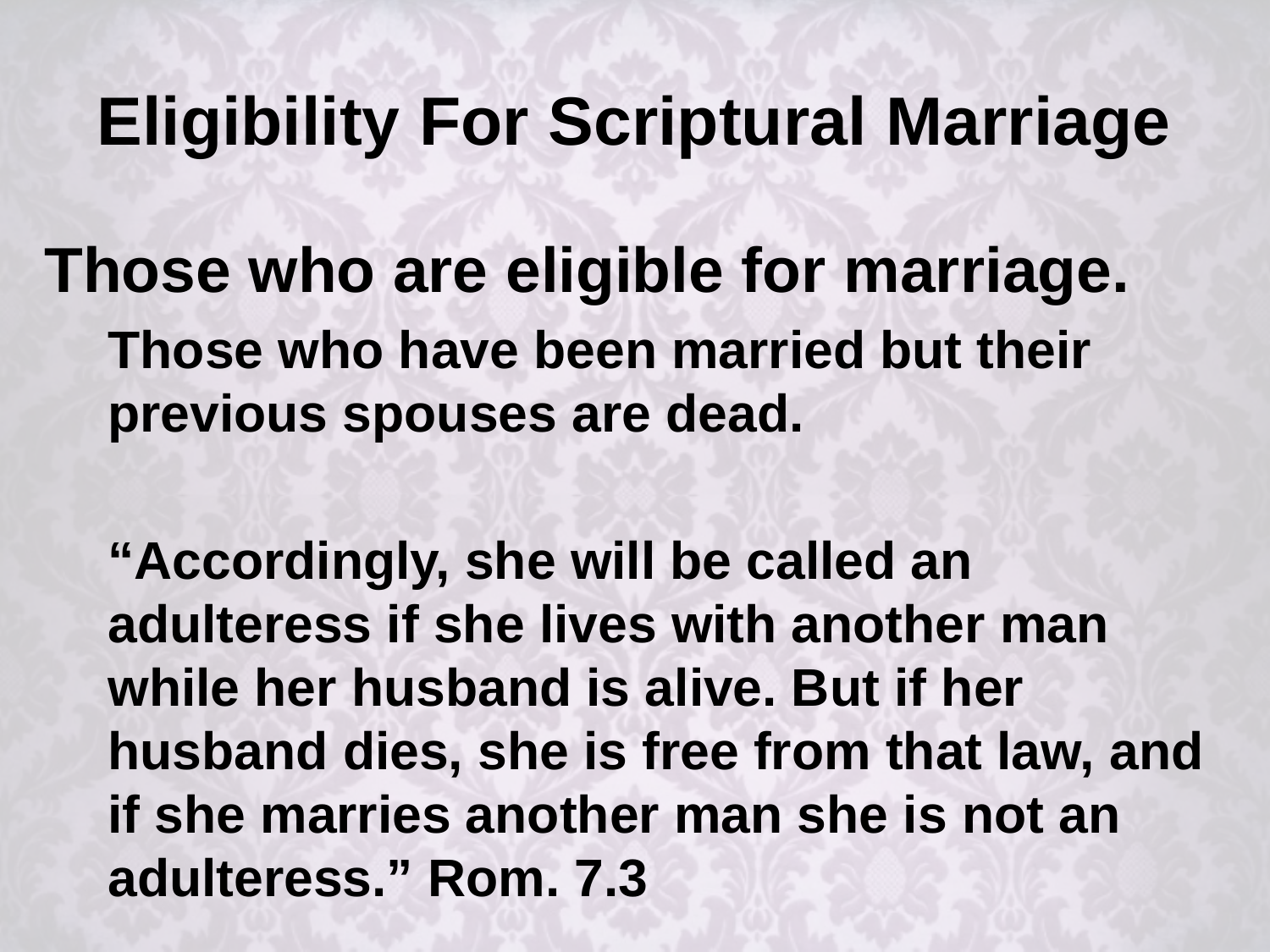

# Eligibility For Scriptural Marriage
Those who are eligible for marriage.
Those who have been married but their previous spouses are dead.

“Accordingly, she will be called an adulteress if she lives with another man while her husband is alive. But if her husband dies, she is free from that law, and if she marries another man she is not an adulteress.” Rom. 7.3